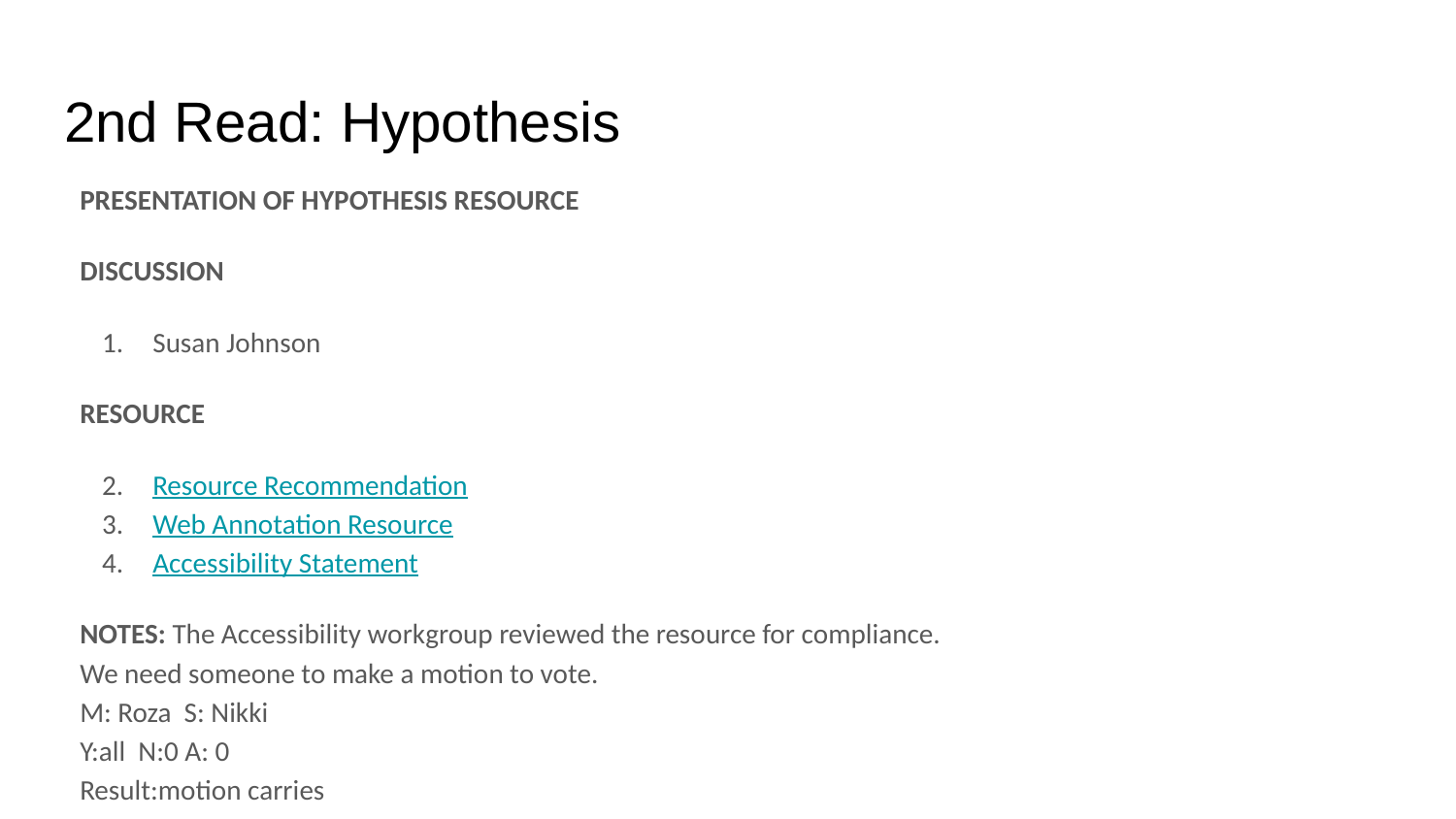

# 2nd Read: Hypothesis
PRESENTATION OF HYPOTHESIS RESOURCE
DISCUSSION
Susan Johnson
RESOURCE
Resource Recommendation
Web Annotation Resource
Accessibility Statement
NOTES: The Accessibility workgroup reviewed the resource for compliance.
We need someone to make a motion to vote.
M: Roza  S: Nikki
Y:all  N:0 A: 0
Result:motion carries